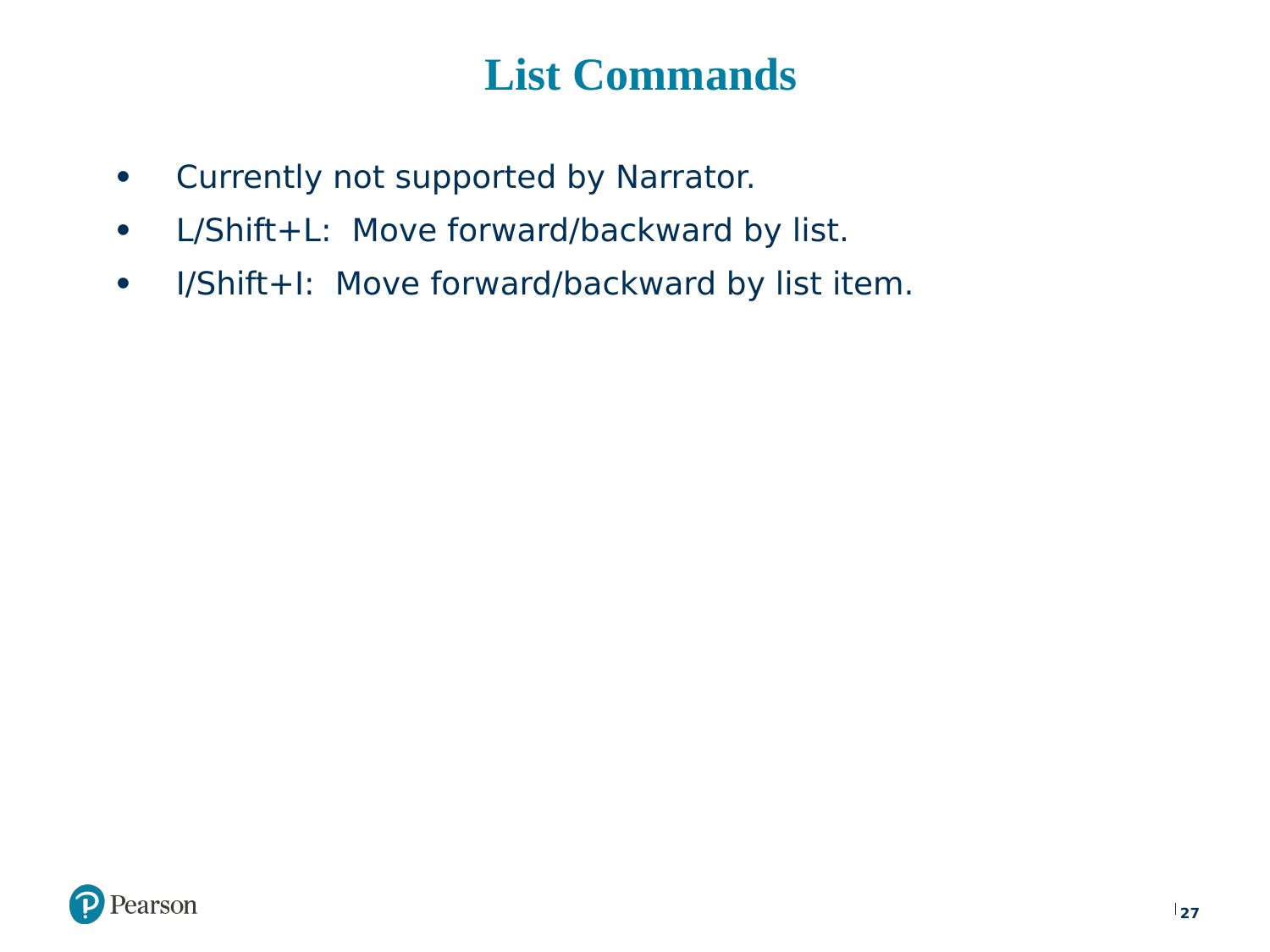

# List Commands
Currently not supported by Narrator.
L/Shift+L:  Move forward/backward by list.
I/Shift+I:  Move forward/backward by list item.
27